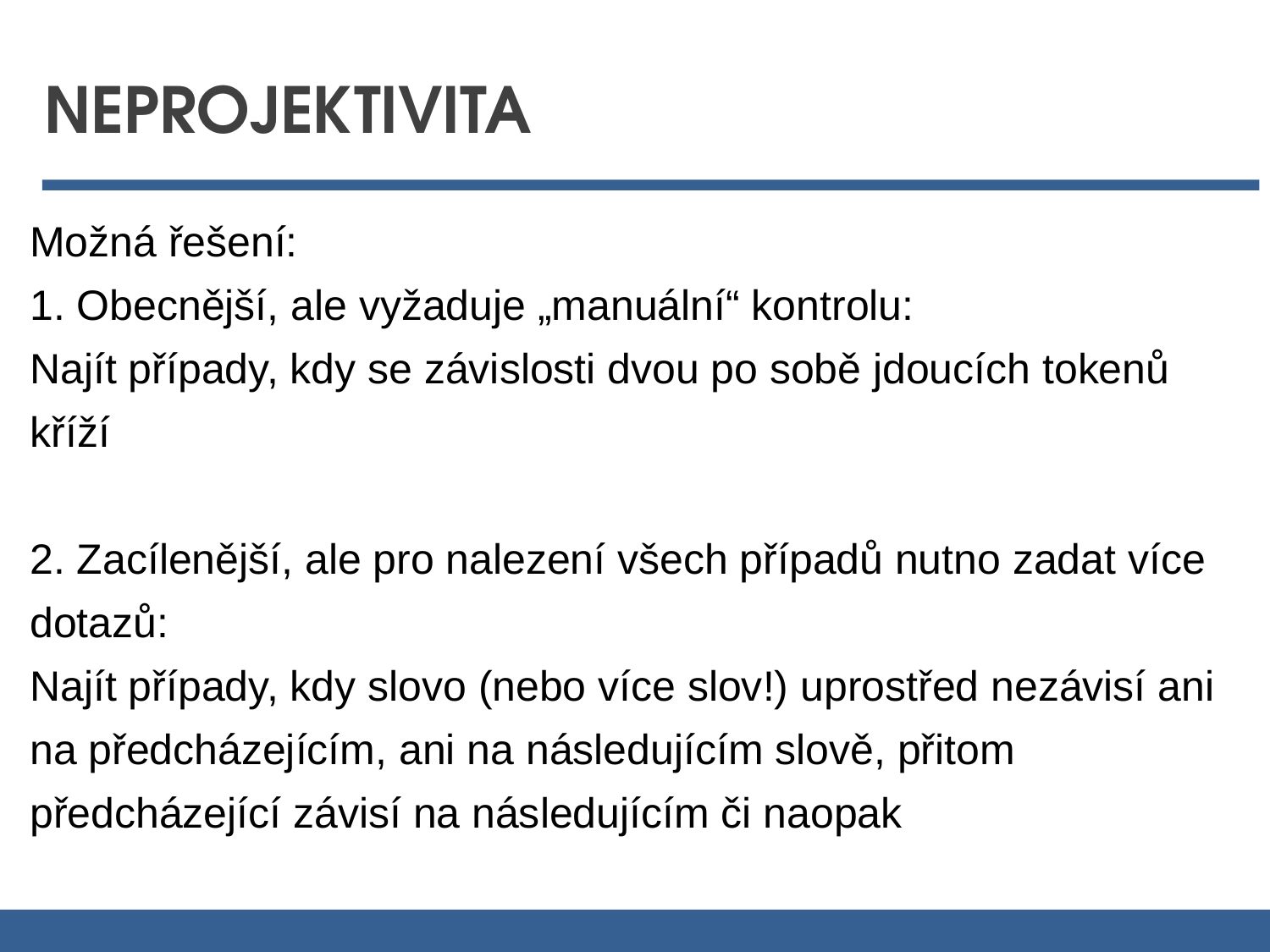

Neprojektivita

Možná řešení:
1. Obecnější, ale vyžaduje „manuální“ kontrolu:
Najít případy, kdy se závislosti dvou po sobě jdoucích tokenů kříží

2. Zacílenější, ale pro nalezení všech případů nutno zadat více dotazů:
Najít případy, kdy slovo (nebo více slov!) uprostřed nezávisí ani na předcházejícím, ani na následujícím slově, přitom předcházející závisí na následujícím či naopak